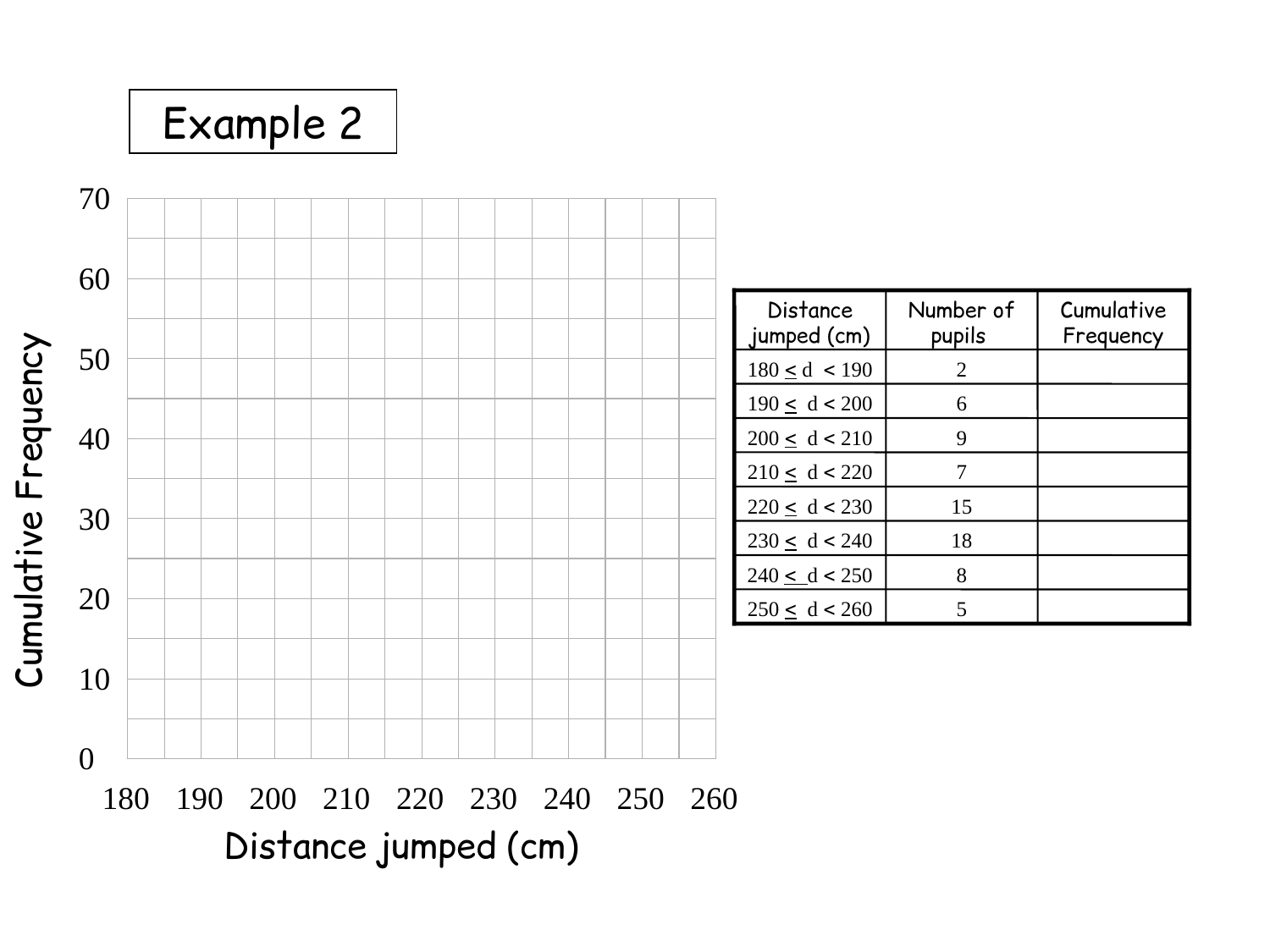

Example 2
70

60

Distance jumped (cm)

Number of pupils

Cumulative Frequency

180 < d  < 190

2

190 <  d < 200

6

200 <  d < 210

9

210 <  d < 220

7

220 <  d < 230

15

230 <  d < 240

18

240 <  d < 250

8

250 <  d < 260

5

50

40

Cumulative Frequency

30

20

10

0
180
190
200
210
220
230
240
250
260
Distance jumped (cm)